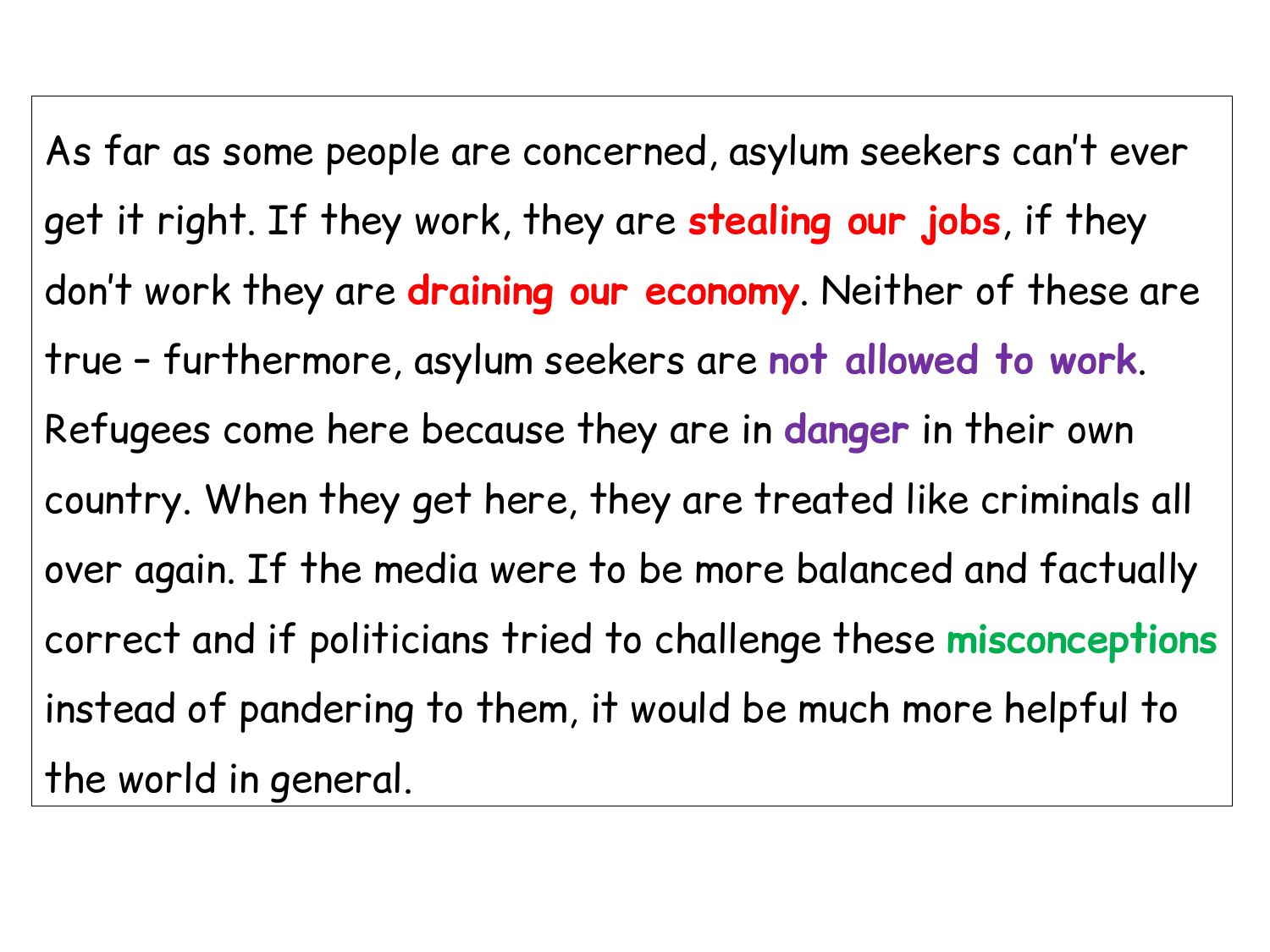

As far as some people are concerned, asylum seekers can’t ever get it right. If they work, they are stealing our jobs, if they don’t work they are draining our economy. Neither of these are true – furthermore, asylum seekers are not allowed to work. Refugees come here because they are in danger in their own country. When they get here, they are treated like criminals all over again. If the media were to be more balanced and factually correct and if politicians tried to challenge these misconceptions instead of pandering to them, it would be much more helpful to the world in general.